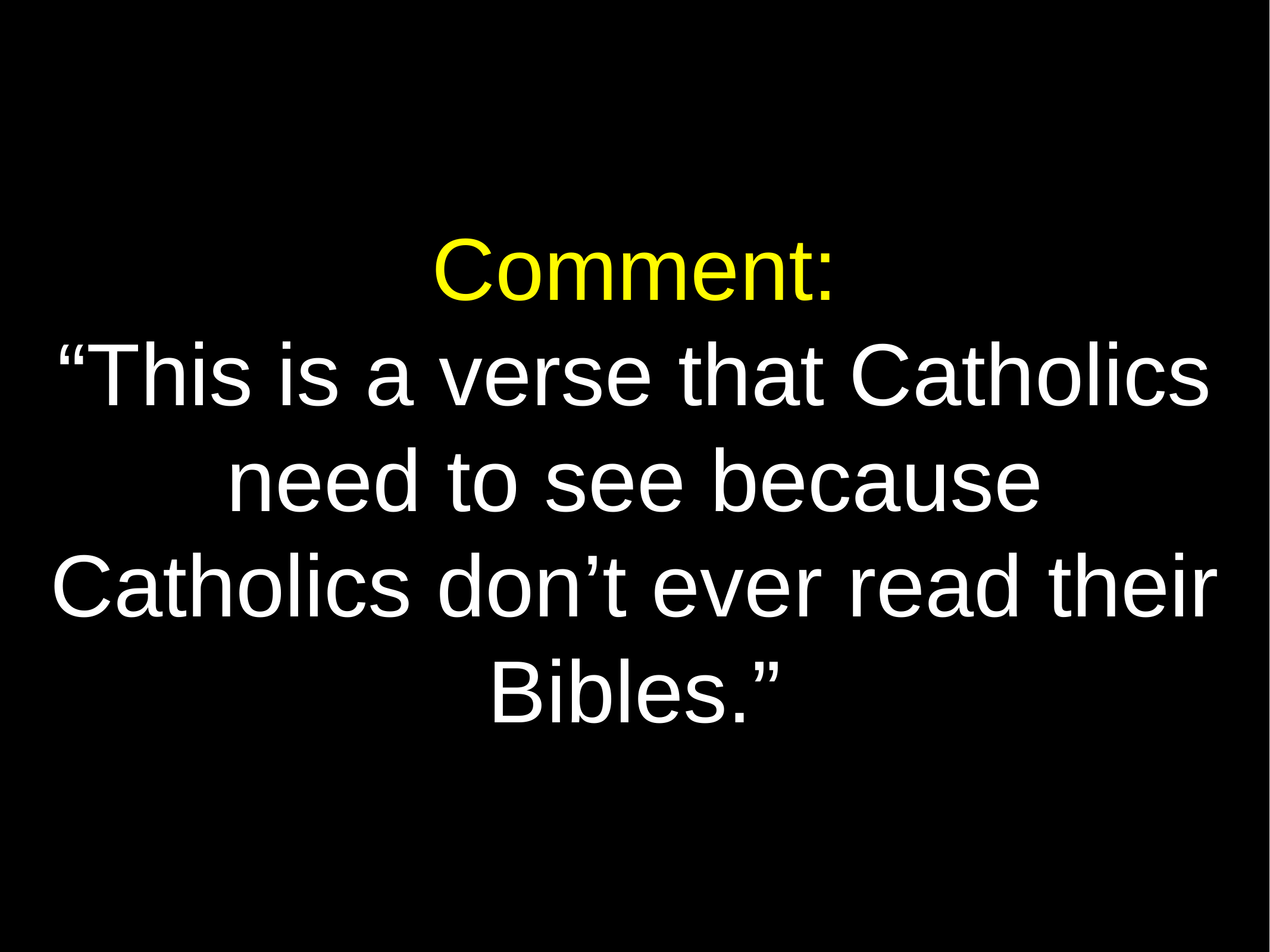

Comment:
“This is a verse that Catholics need to see because Catholics don’t ever read their Bibles.”